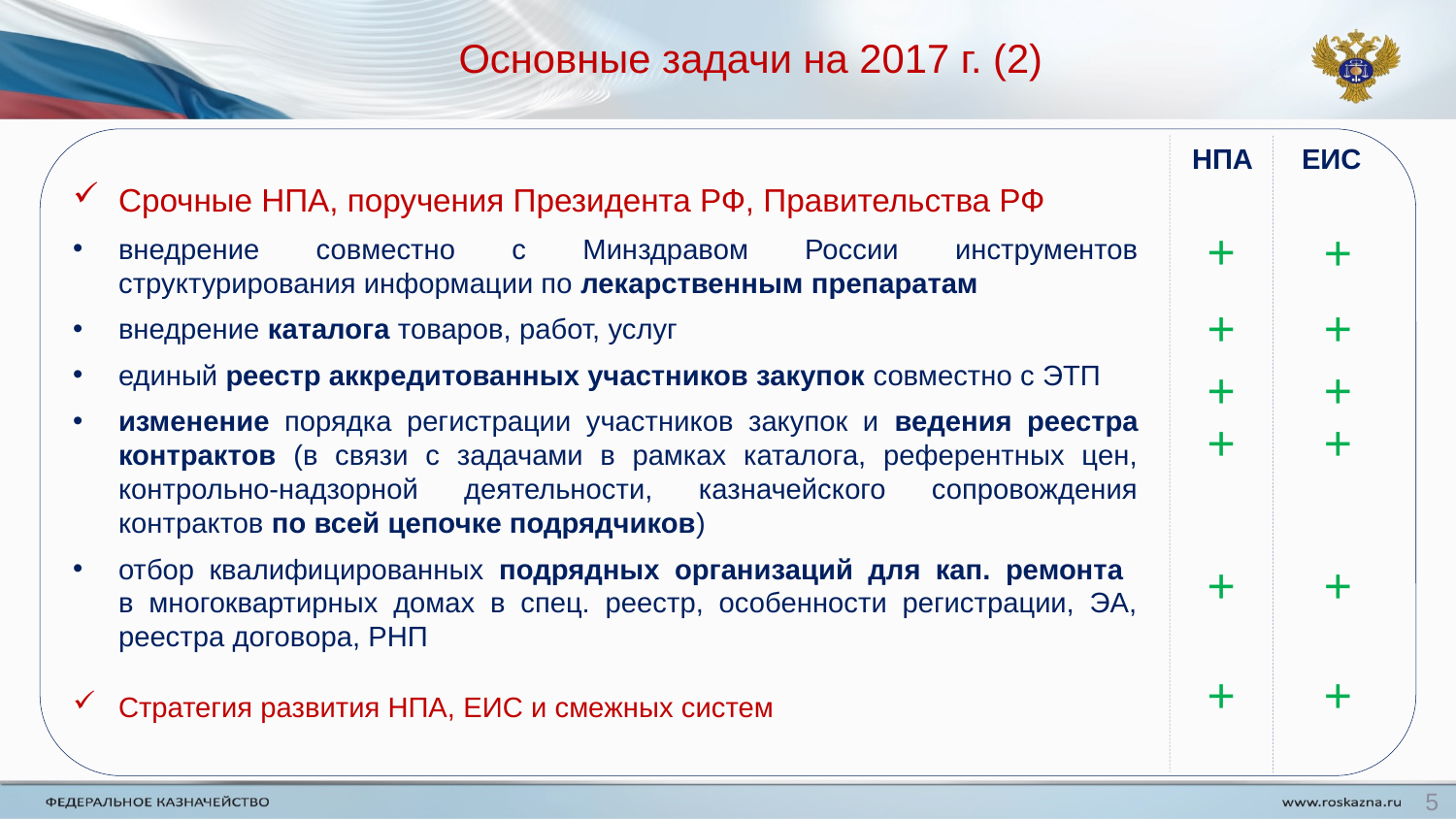

Основные задачи на 2017 г. (2)
2
НПА
ЕИС
Срочные НПА, поручения Президента РФ, Правительства РФ
внедрение совместно с Минздравом России инструментов структурирования информации по лекарственным препаратам
внедрение каталога товаров, работ, услуг
единый реестр аккредитованных участников закупок совместно с ЭТП
изменение порядка регистрации участников закупок и ведения реестра контрактов (в связи с задачами в рамках каталога, референтных цен, контрольно-надзорной деятельности, казначейского сопровождения контрактов по всей цепочке подрядчиков)
отбор квалифицированных подрядных организаций для кап. ремонта
в многоквартирных домах в спец. реестр, особенности регистрации, ЭА, реестра договора, РНП
Стратегия развития НПА, ЕИС и смежных систем
+
+
+
+
+
+
+
+
+
+
+
+
5